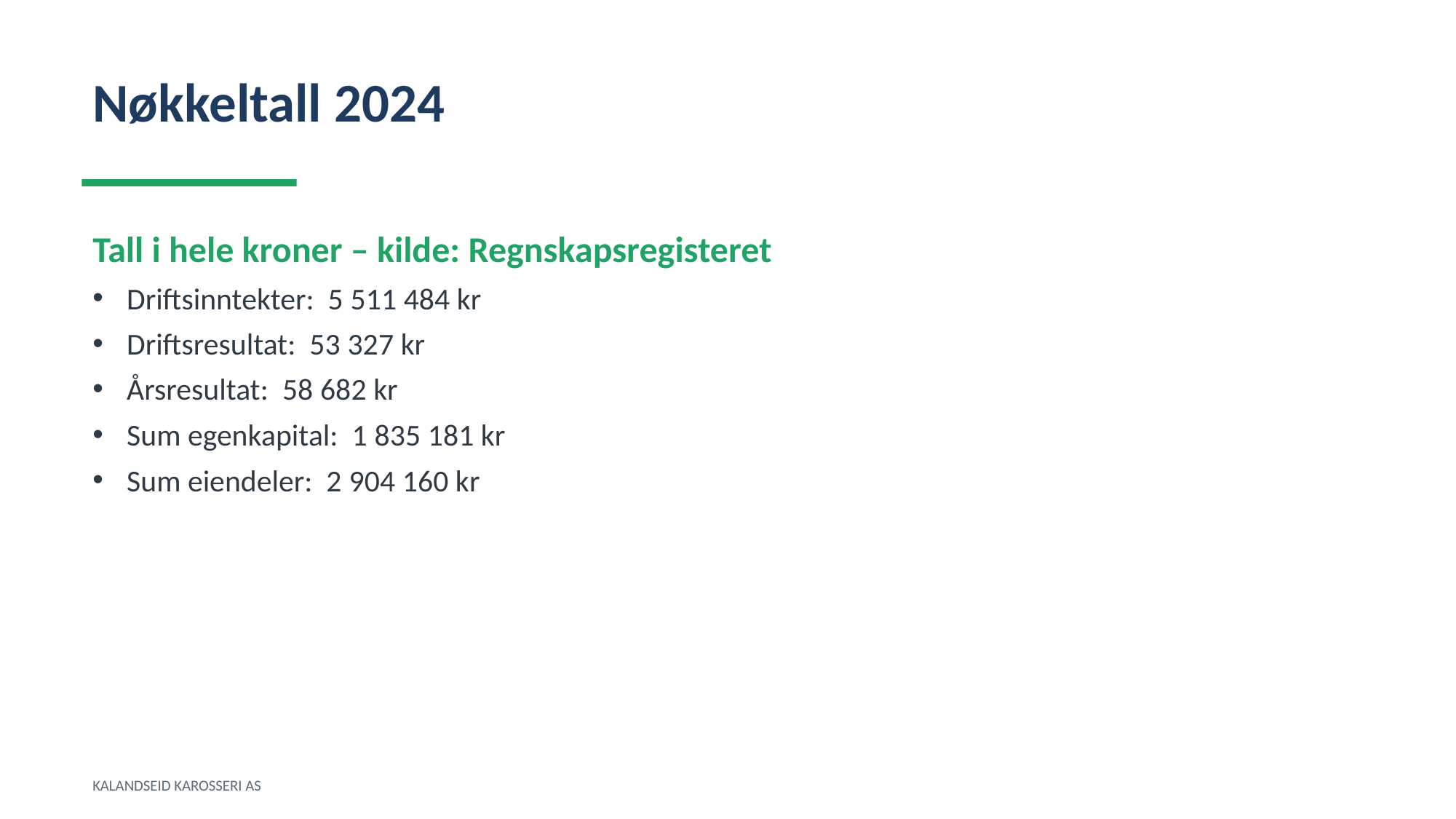

Nøkkeltall 2024

Tall i hele kroner – kilde: Regnskapsregisteret
Driftsinntekter:  5 511 484 kr
Driftsresultat:  53 327 kr
Årsresultat:  58 682 kr
Sum egenkapital:  1 835 181 kr
Sum eiendeler:  2 904 160 kr
KALANDSEID KAROSSERI AS